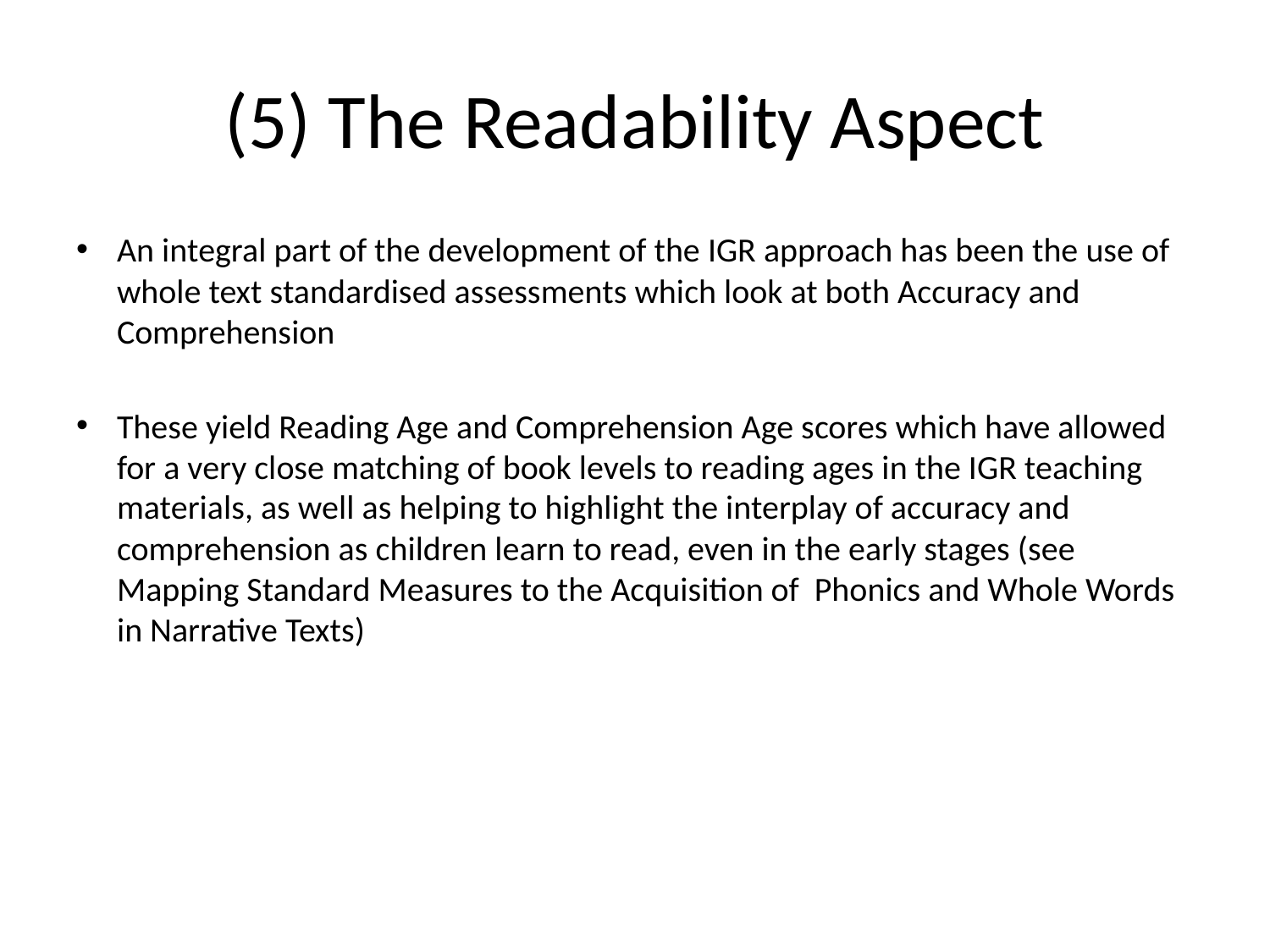

# (5) The Readability Aspect
An integral part of the development of the IGR approach has been the use of whole text standardised assessments which look at both Accuracy and Comprehension

These yield Reading Age and Comprehension Age scores which have allowed for a very close matching of book levels to reading ages in the IGR teaching materials, as well as helping to highlight the interplay of accuracy and comprehension as children learn to read, even in the early stages (see Mapping Standard Measures to the Acquisition of  Phonics and Whole Words in Narrative Texts)